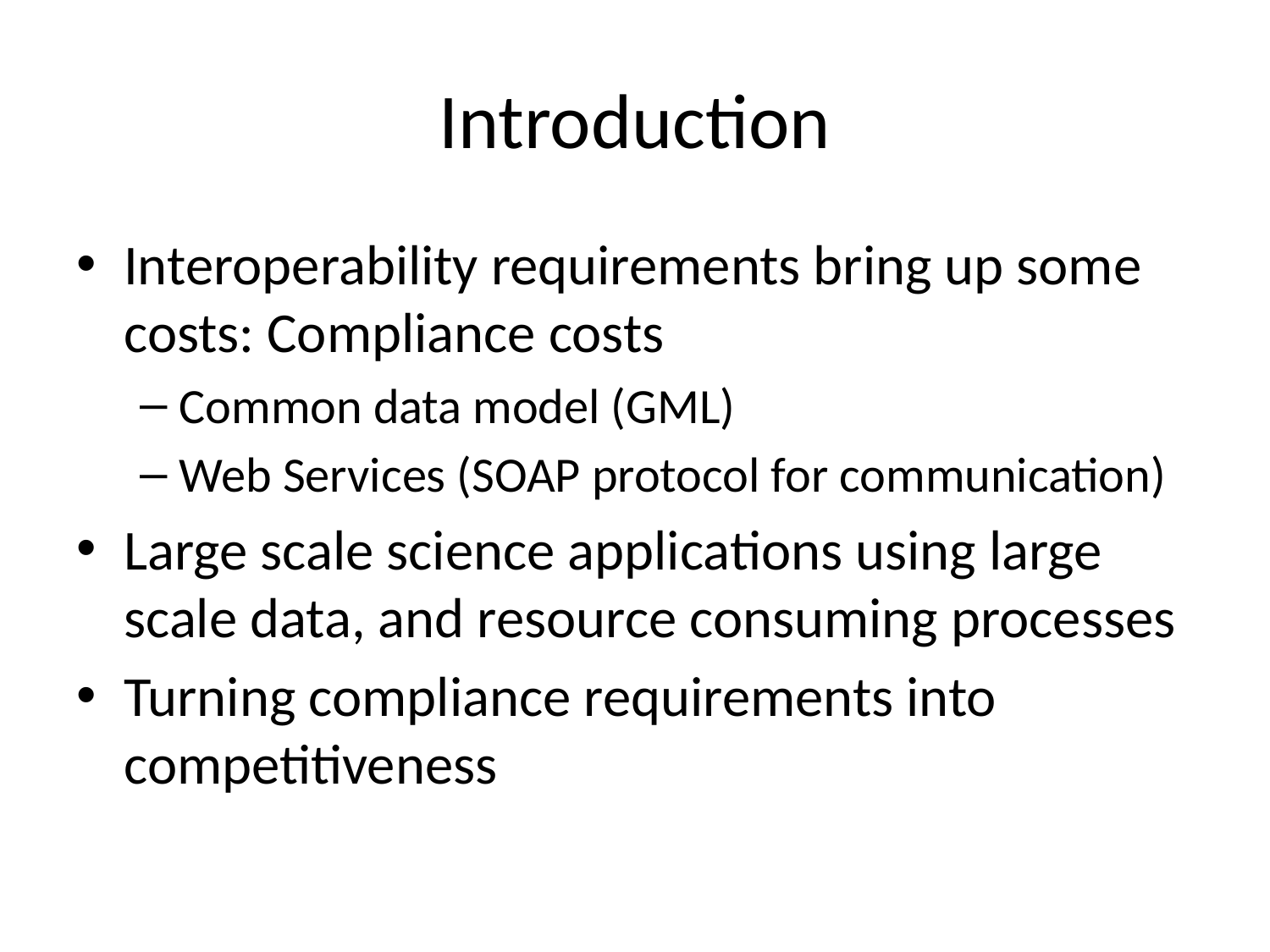

# Introduction
Interoperability requirements bring up some costs: Compliance costs
Common data model (GML)
Web Services (SOAP protocol for communication)
Large scale science applications using large scale data, and resource consuming processes
Turning compliance requirements into competitiveness